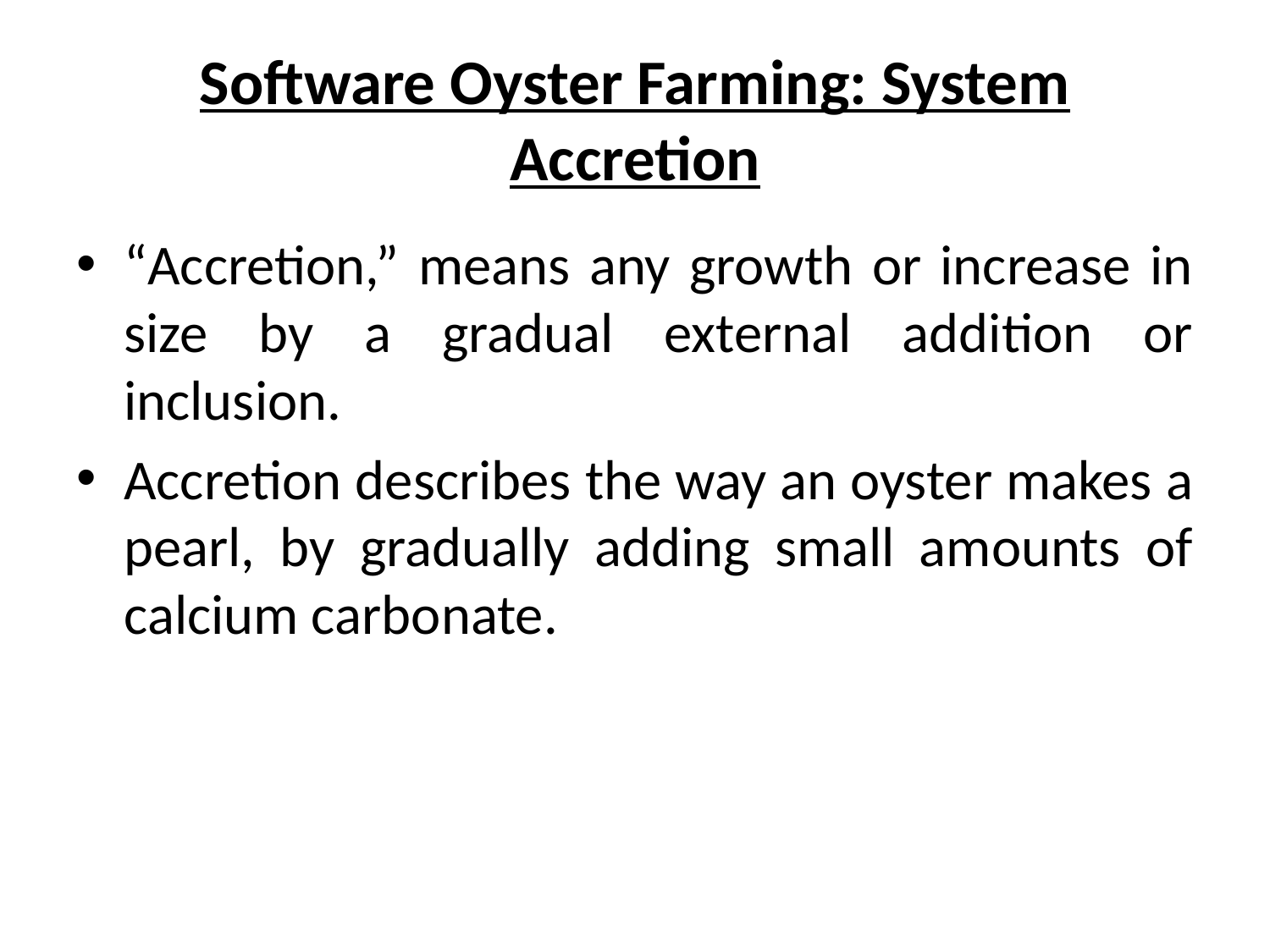

# Software Oyster Farming: System Accretion
“Accretion,” means any growth or increase in size by a gradual external addition or inclusion.
Accretion describes the way an oyster makes a pearl, by gradually adding small amounts of calcium carbonate.